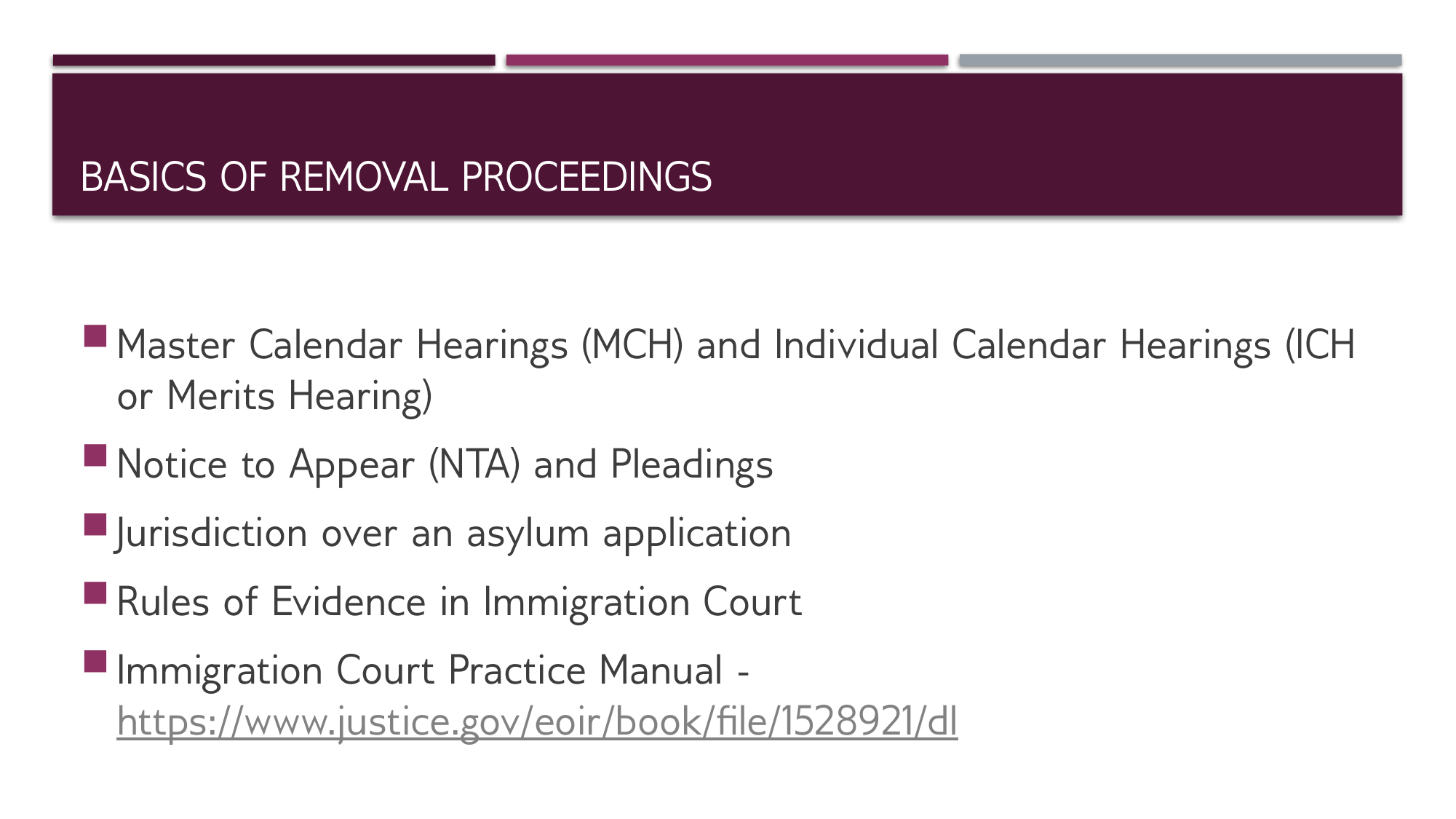

# Basics of Removal Proceedings
Master Calendar Hearings (MCH) and Individual Calendar Hearings (ICH or Merits Hearing)
Notice to Appear (NTA) and Pleadings
Jurisdiction over an asylum application
Rules of Evidence in Immigration Court
Immigration Court Practice Manual - https://www.justice.gov/eoir/book/file/1528921/dl